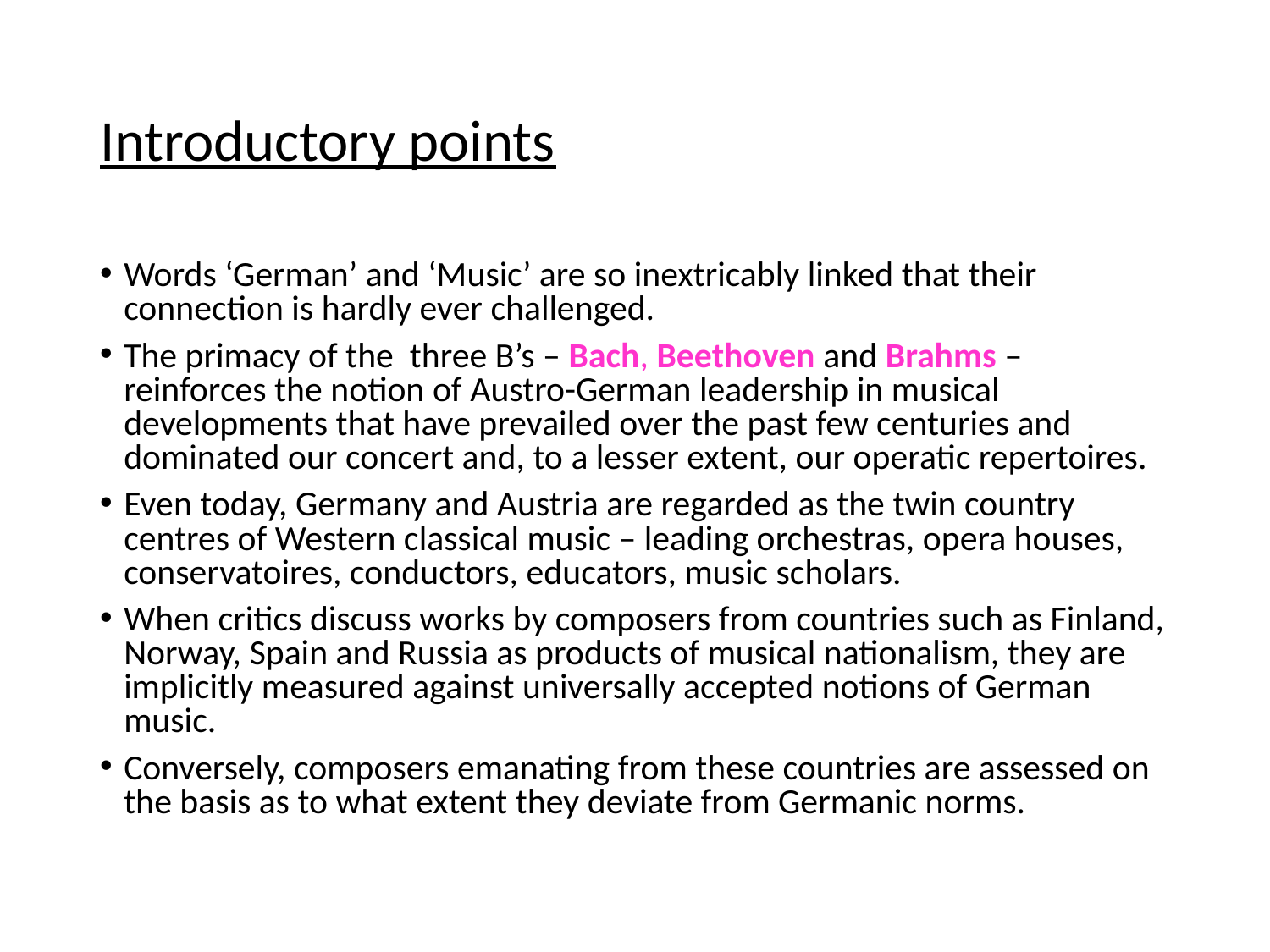

# Introductory points
Words ‘German’ and ‘Music’ are so inextricably linked that their connection is hardly ever challenged.
The primacy of the  three B’s – Bach, Beethoven and Brahms – reinforces the notion of Austro-German leadership in musical developments that have prevailed over the past few centuries and dominated our concert and, to a lesser extent, our operatic repertoires.
Even today, Germany and Austria are regarded as the twin country centres of Western classical music – leading orchestras, opera houses, conservatoires, conductors, educators, music scholars.
When critics discuss works by composers from countries such as Finland, Norway, Spain and Russia as products of musical nationalism, they are implicitly measured against universally accepted notions of German music.
Conversely, composers emanating from these countries are assessed on the basis as to what extent they deviate from Germanic norms.